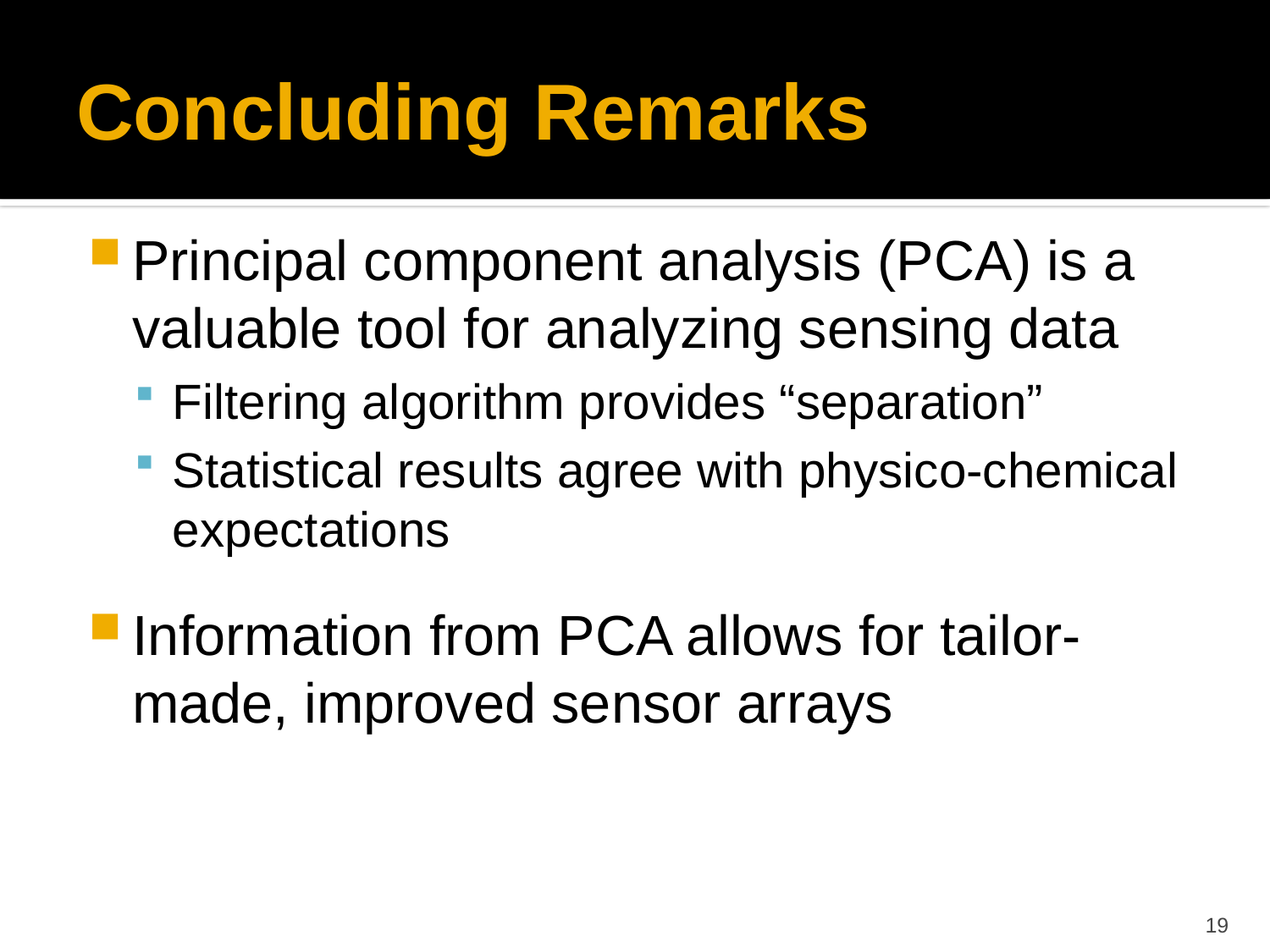

# Concluding Remarks
Principal component analysis (PCA) is a valuable tool for analyzing sensing data
Filtering algorithm provides “separation”
Statistical results agree with physico-chemical expectations

Information from PCA allows for tailor-made, improved sensor arrays

19